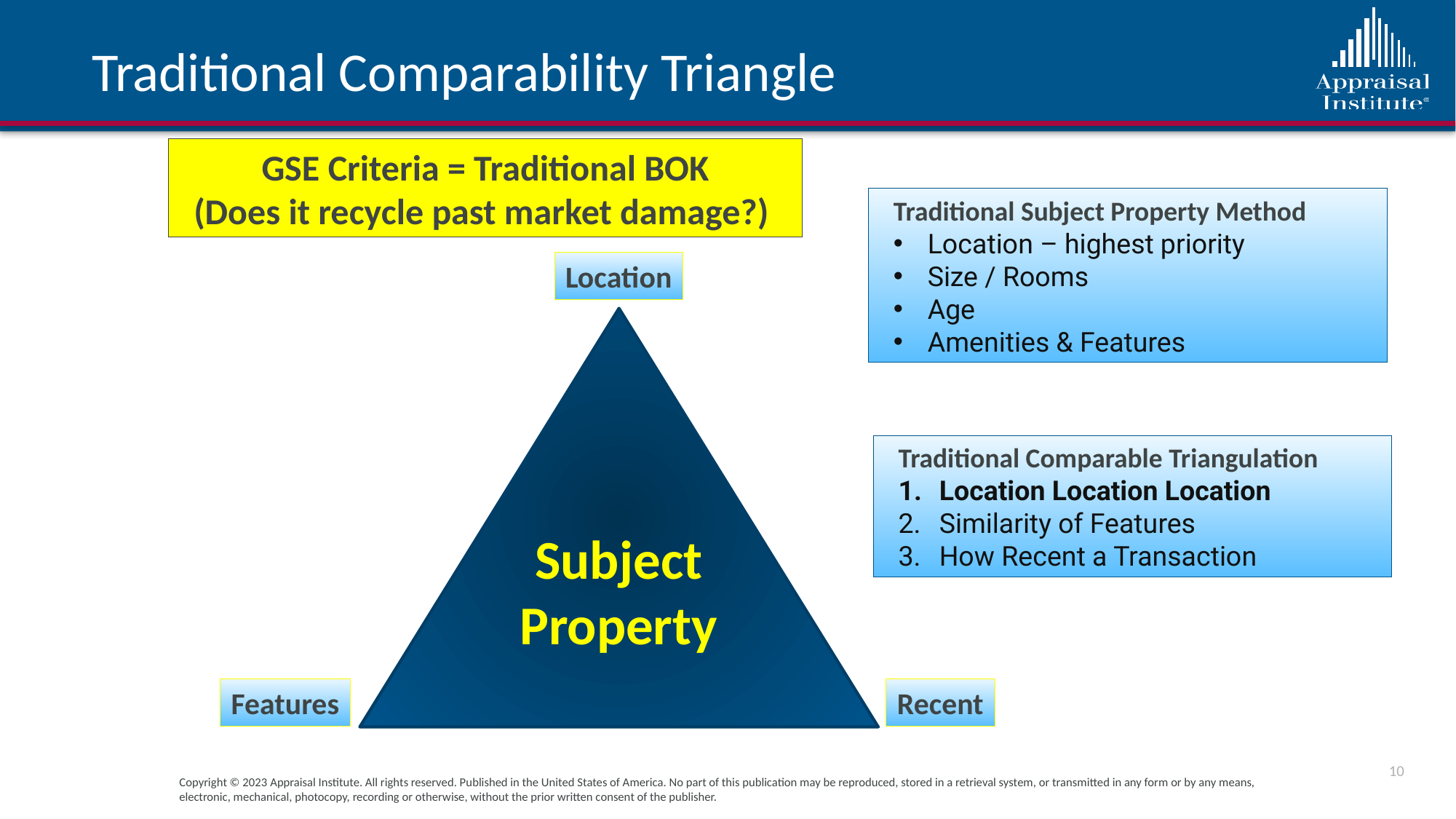

# Traditional Comparability Triangle
GSE Criteria = Traditional BOK
(Does it recycle past market damage?)
Traditional Subject Property Method
Location – highest priority
Size / Rooms
Age
Amenities & Features
Location

Subject
Property
Traditional Comparable Triangulation
Location Location Location
Similarity of Features
How Recent a Transaction
Features
Recent
10
Copyright © 2023 Appraisal Institute. All rights reserved. Published in the United States of America. No part of this publication may be reproduced, stored in a retrieval system, or transmitted in any form or by any means, electronic, mechanical, photocopy, recording or otherwise, without the prior written consent of the publisher.